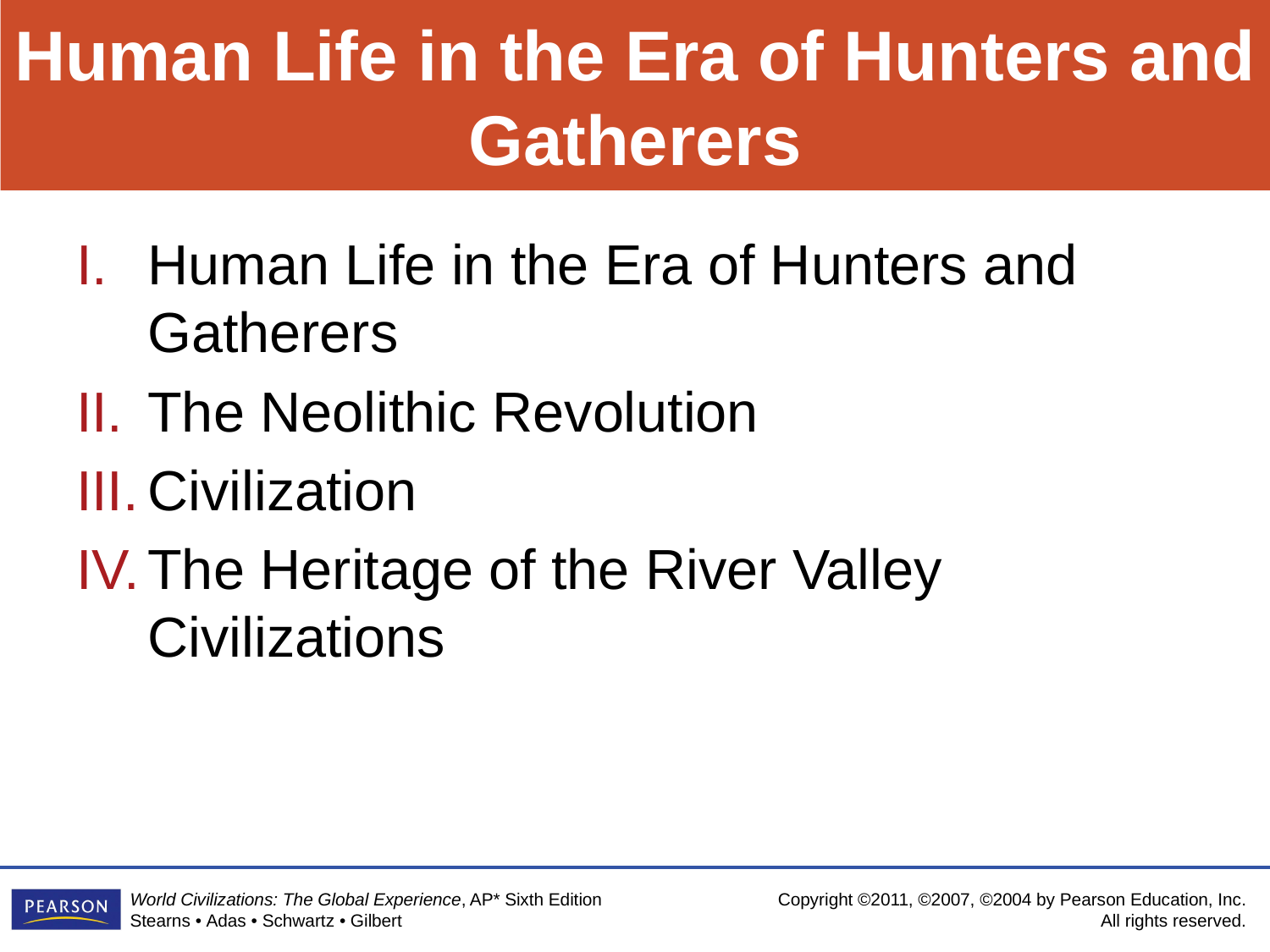

# Human Life in the Era of Hunters and Gatherers
Human Life in the Era of Hunters and Gatherers
The Neolithic Revolution
Civilization
The Heritage of the River Valley Civilizations